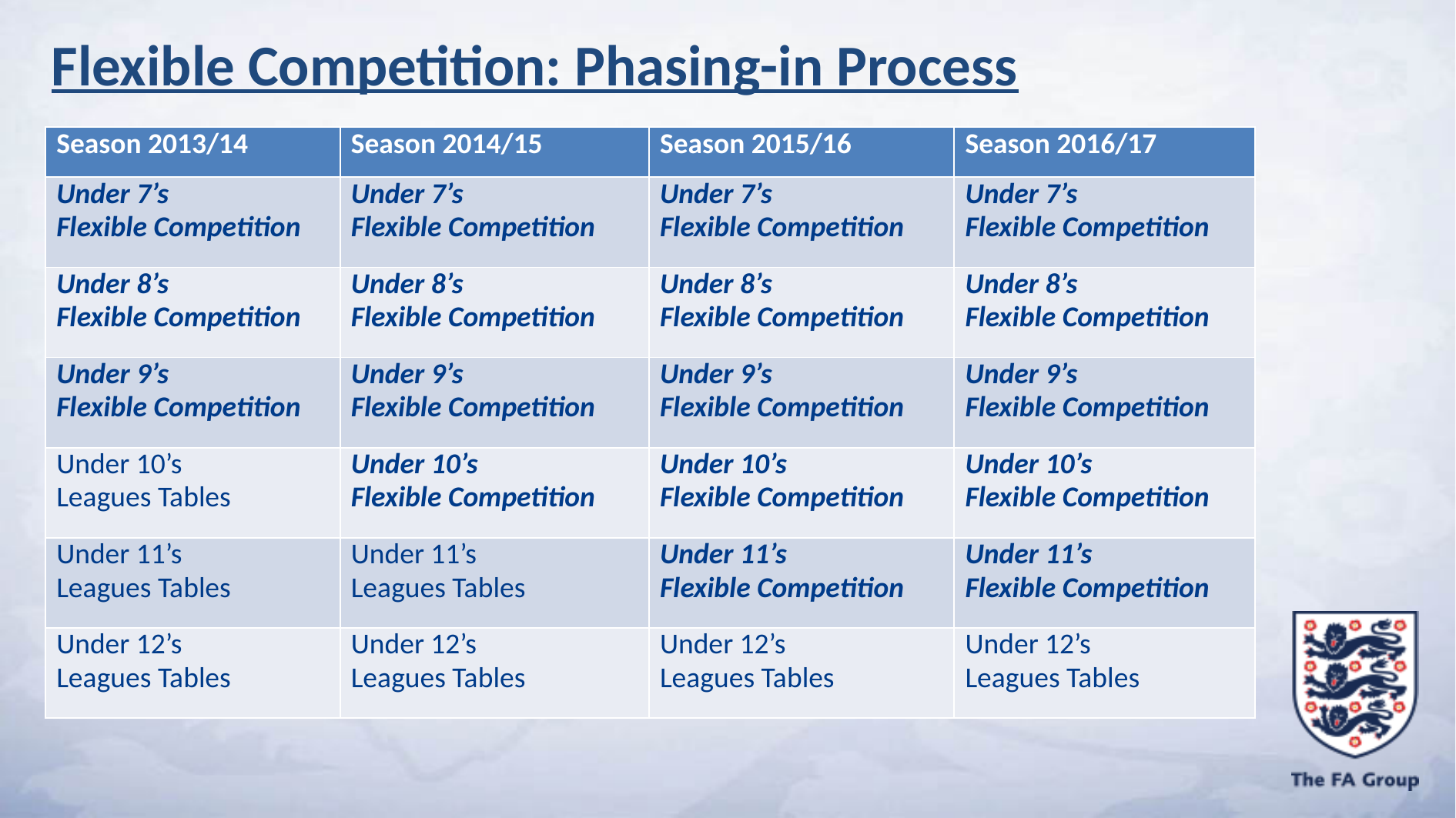

Flexible Competition: Phasing-in Process
| Season 2013/14 | Season 2014/15 | Season 2015/16 | Season 2016/17 |
| --- | --- | --- | --- |
| Under 7’s Flexible Competition | Under 7’s Flexible Competition | Under 7’s Flexible Competition | Under 7’s Flexible Competition |
| Under 8’s Flexible Competition | Under 8’s Flexible Competition | Under 8’s Flexible Competition | Under 8’s Flexible Competition |
| Under 9’s Flexible Competition | Under 9’s Flexible Competition | Under 9’s Flexible Competition | Under 9’s Flexible Competition |
| Under 10’s Leagues Tables | Under 10’s Flexible Competition | Under 10’s Flexible Competition | Under 10’s Flexible Competition |
| Under 11’s Leagues Tables | Under 11’s Leagues Tables | Under 11’s Flexible Competition | Under 11’s Flexible Competition |
| Under 12’s Leagues Tables | Under 12’s Leagues Tables | Under 12’s Leagues Tables | Under 12’s Leagues Tables |